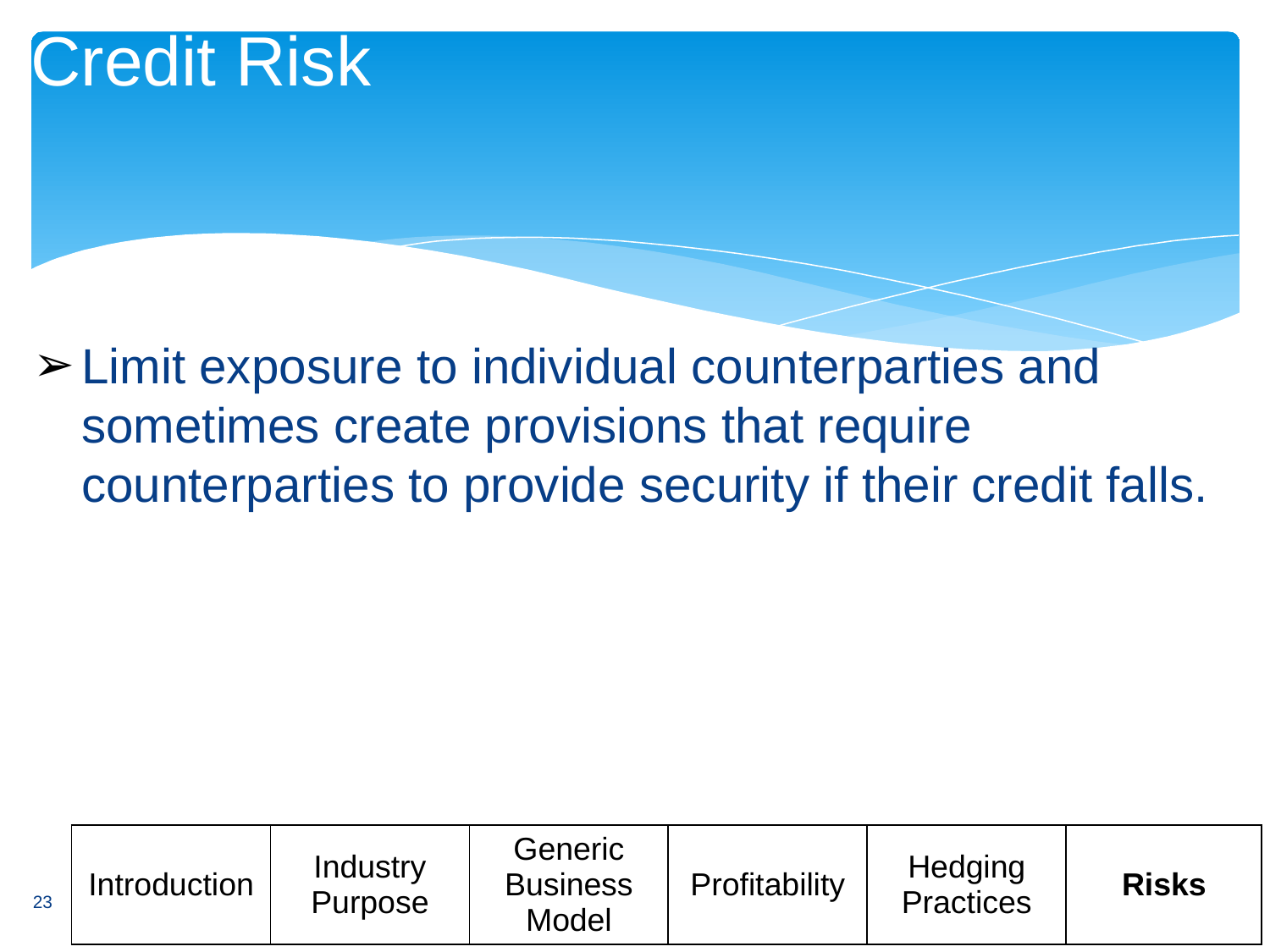

# Credit Risk

Limit exposure to individual counterparties and sometimes create provisions that require counterparties to provide security if their credit falls.
23